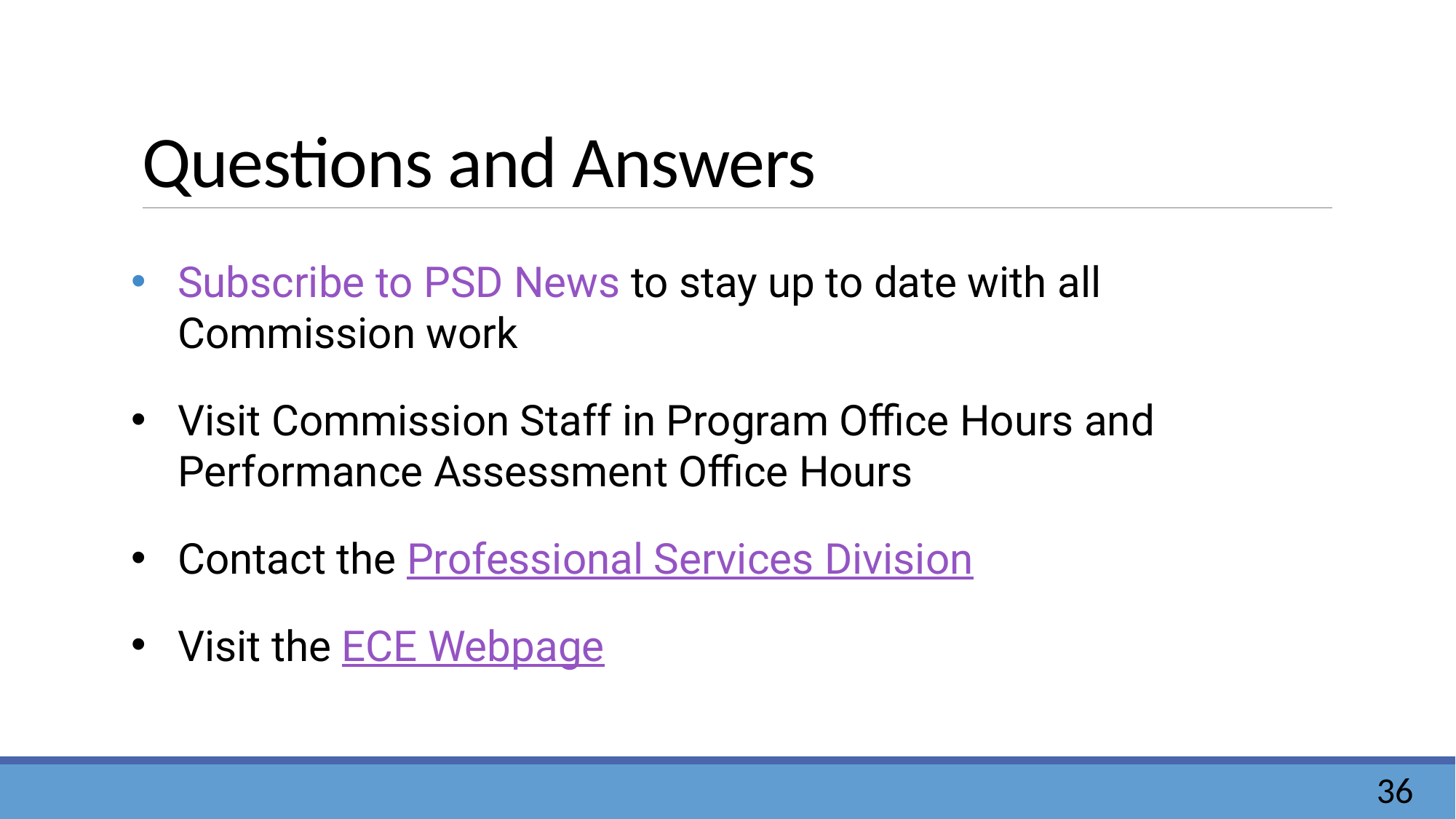

# Questions and Answers
Subscribe to PSD News to stay up to date with all Commission work
Visit Commission Staff in Program Office Hours and Performance Assessment Office Hours
Contact the Professional Services Division
Visit the ECE Webpage
36